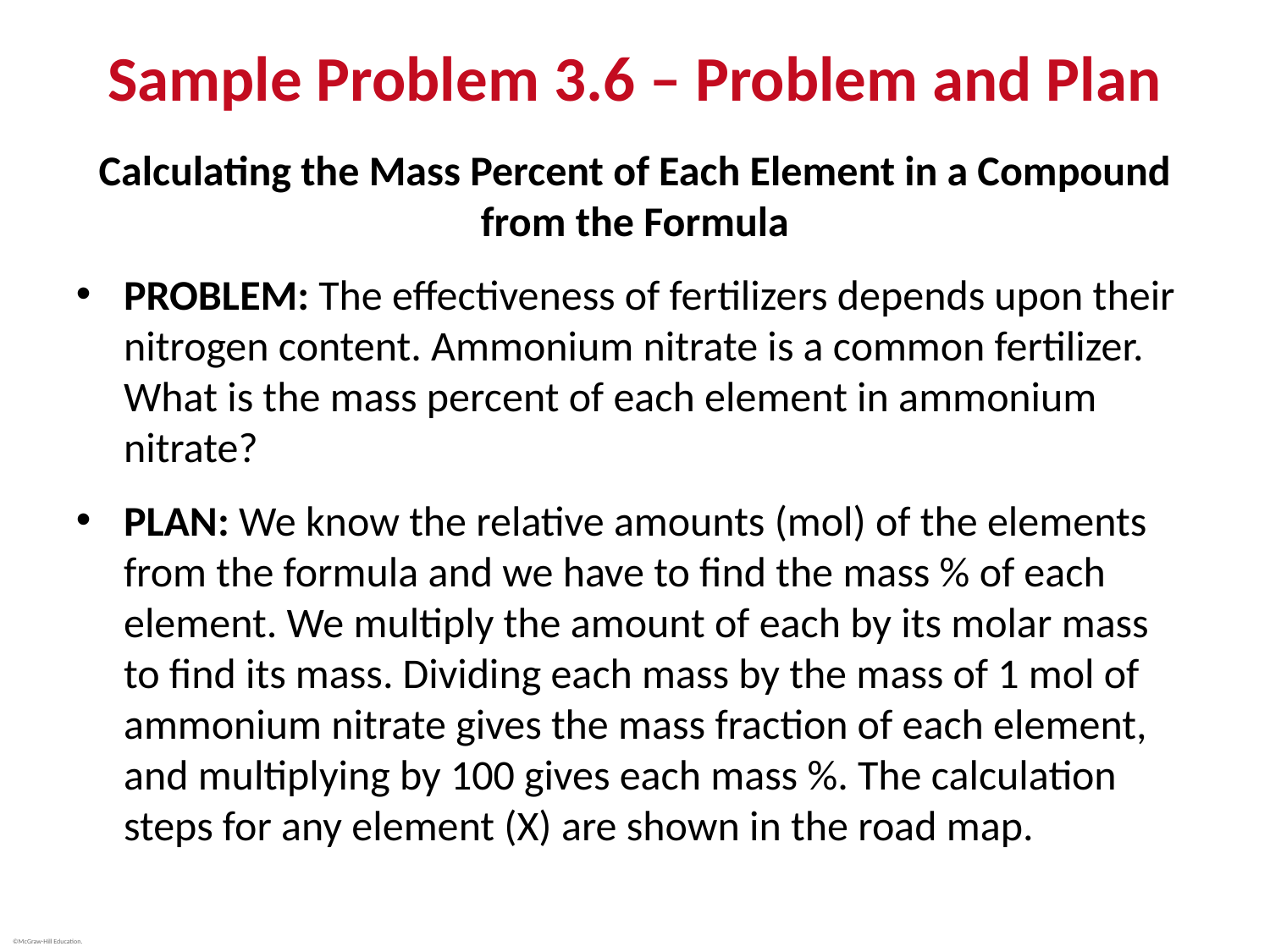

# Sample Problem 3.6 – Problem and Plan
Calculating the Mass Percent of Each Element in a Compound from the Formula
PROBLEM: The effectiveness of fertilizers depends upon their nitrogen content. Ammonium nitrate is a common fertilizer. What is the mass percent of each element in ammonium nitrate?
PLAN: We know the relative amounts (mol) of the elements from the formula and we have to find the mass % of each element. We multiply the amount of each by its molar mass to find its mass. Dividing each mass by the mass of 1 mol of ammonium nitrate gives the mass fraction of each element, and multiplying by 100 gives each mass %. The calculation steps for any element (X) are shown in the road map.